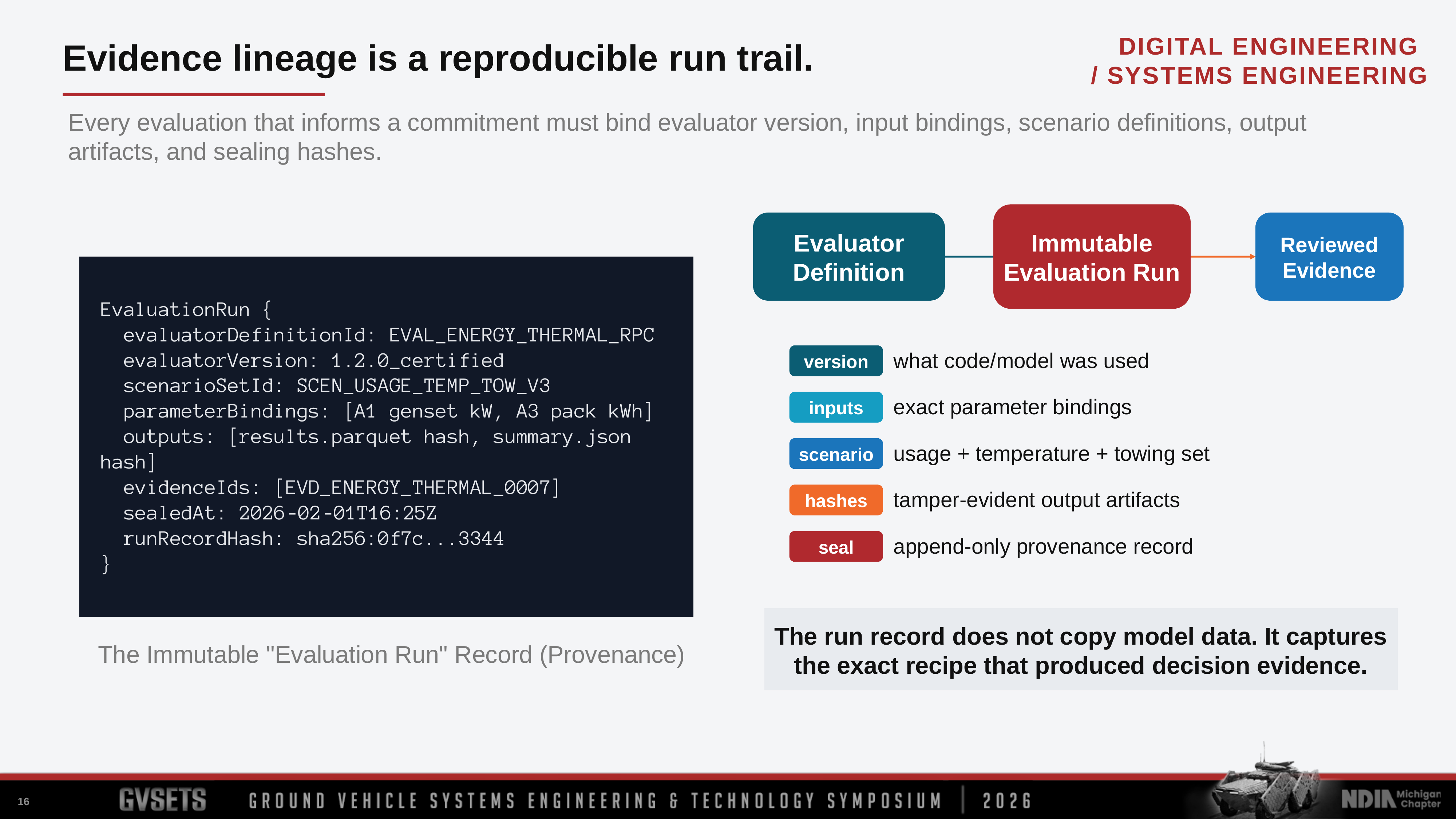

Evidence lineage is a reproducible run trail.

Every evaluation that informs a commitment must bind evaluator version, input bindings, scenario definitions, output artifacts, and sealing hashes.
Immutable
Evaluation Run
Evaluator
Definition
Reviewed
Evidence

EvaluationRun {
  evaluatorDefinitionId: EVAL_ENERGY_THERMAL_RPC
  evaluatorVersion: 1.2.0_certified
  scenarioSetId: SCEN_USAGE_TEMP_TOW_V3
  parameterBindings: [A1 genset kW, A3 pack kWh]
  outputs: [results.parquet hash, summary.json hash]
  evidenceIds: [EVD_ENERGY_THERMAL_0007]
  sealedAt: 2026‑02‑01T16:25Z
  runRecordHash: sha256:0f7c...3344
}
version
what code/model was used
inputs
exact parameter bindings
scenario
usage + temperature + towing set
hashes
tamper-evident output artifacts
seal
append-only provenance record

The run record does not copy model data. It captures the exact recipe that produced decision evidence.
The Immutable "Evaluation Run" Record (Provenance)
16